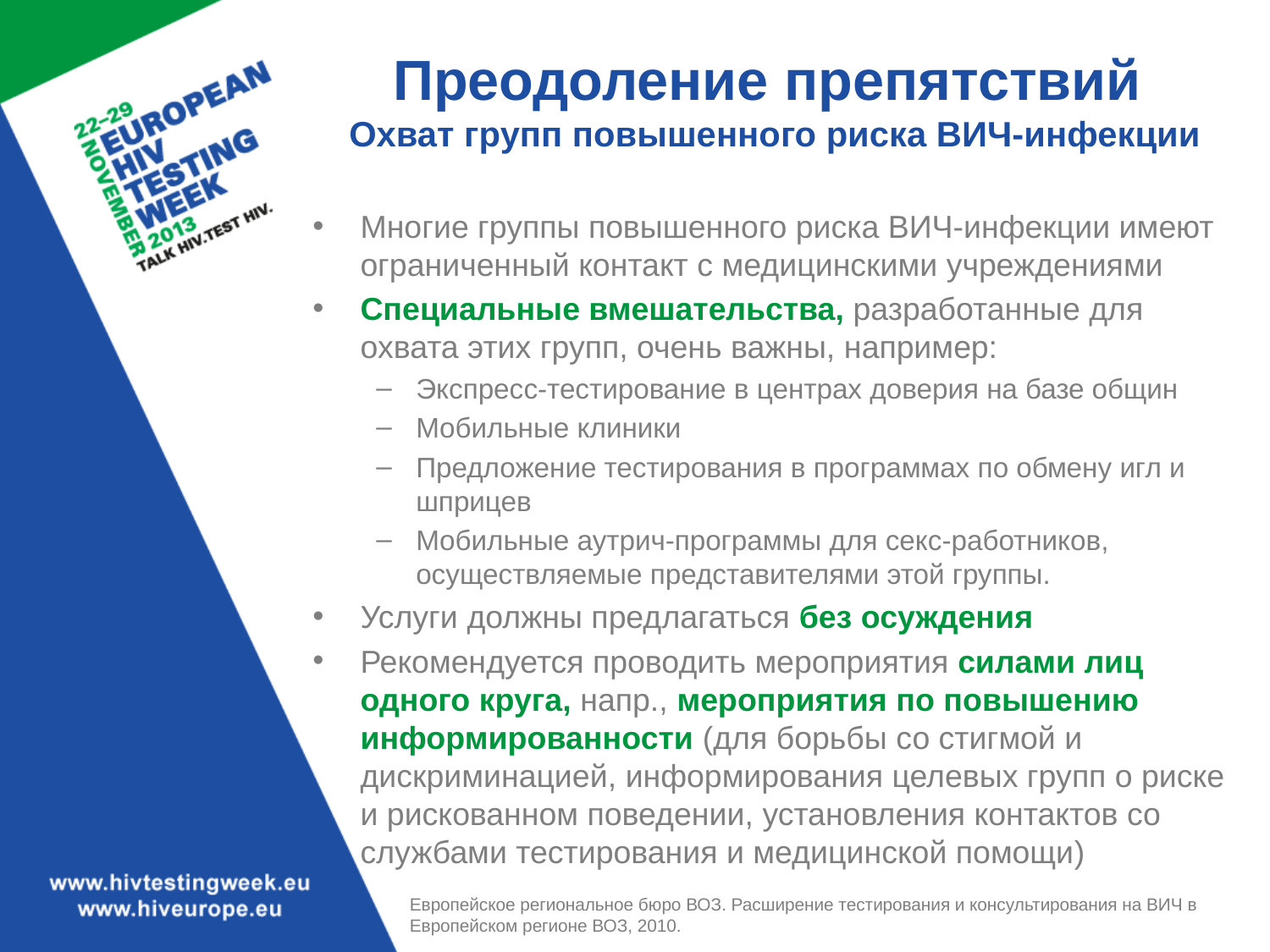

# Преодоление препятствий Охват групп повышенного риска ВИЧ-инфекции
Многие группы повышенного риска ВИЧ-инфекции имеют ограниченный контакт с медицинскими учреждениями
Специальные вмешательства, разработанные для охвата этих групп, очень важны, например:
Экспресс-тестирование в центрах доверия на базе общин
Мобильные клиники
Предложение тестирования в программах по обмену игл и шприцев
Мобильные аутрич-программы для секс-работников, осуществляемые представителями этой группы.
Услуги должны предлагаться без осуждения
Рекомендуется проводить мероприятия силами лиц одного круга, напр., мероприятия по повышению информированности (для борьбы со стигмой и дискриминацией, информирования целевых групп о риске и рискованном поведении, установления контактов со службами тестирования и медицинской помощи)

Европейское региональное бюро ВОЗ. Расширение тестирования и консультирования на ВИЧ в Европейском регионе ВОЗ, 2010.